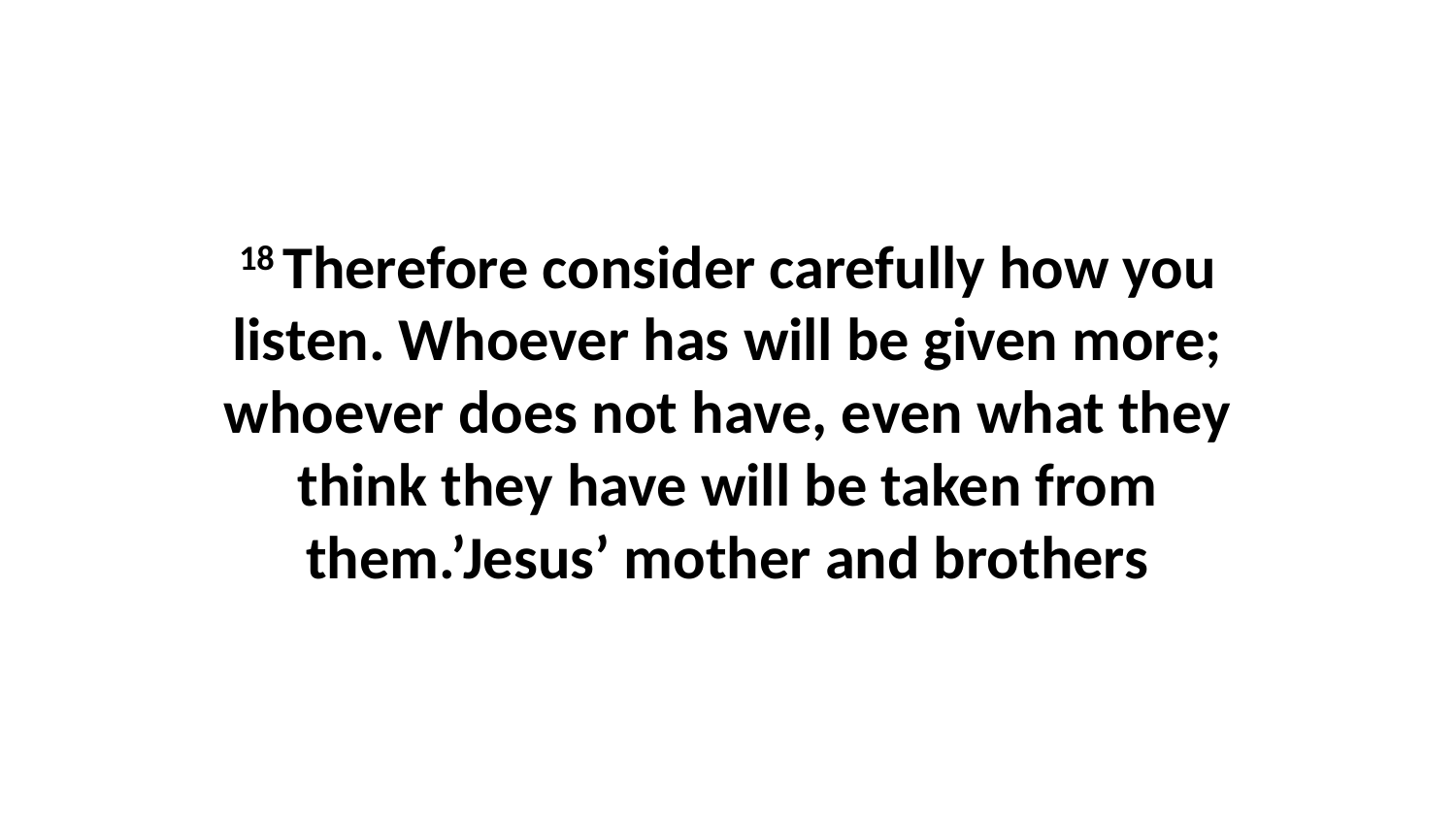

18 Therefore consider carefully how you listen. Whoever has will be given more; whoever does not have, even what they think they have will be taken from them.’Jesus’ mother and brothers